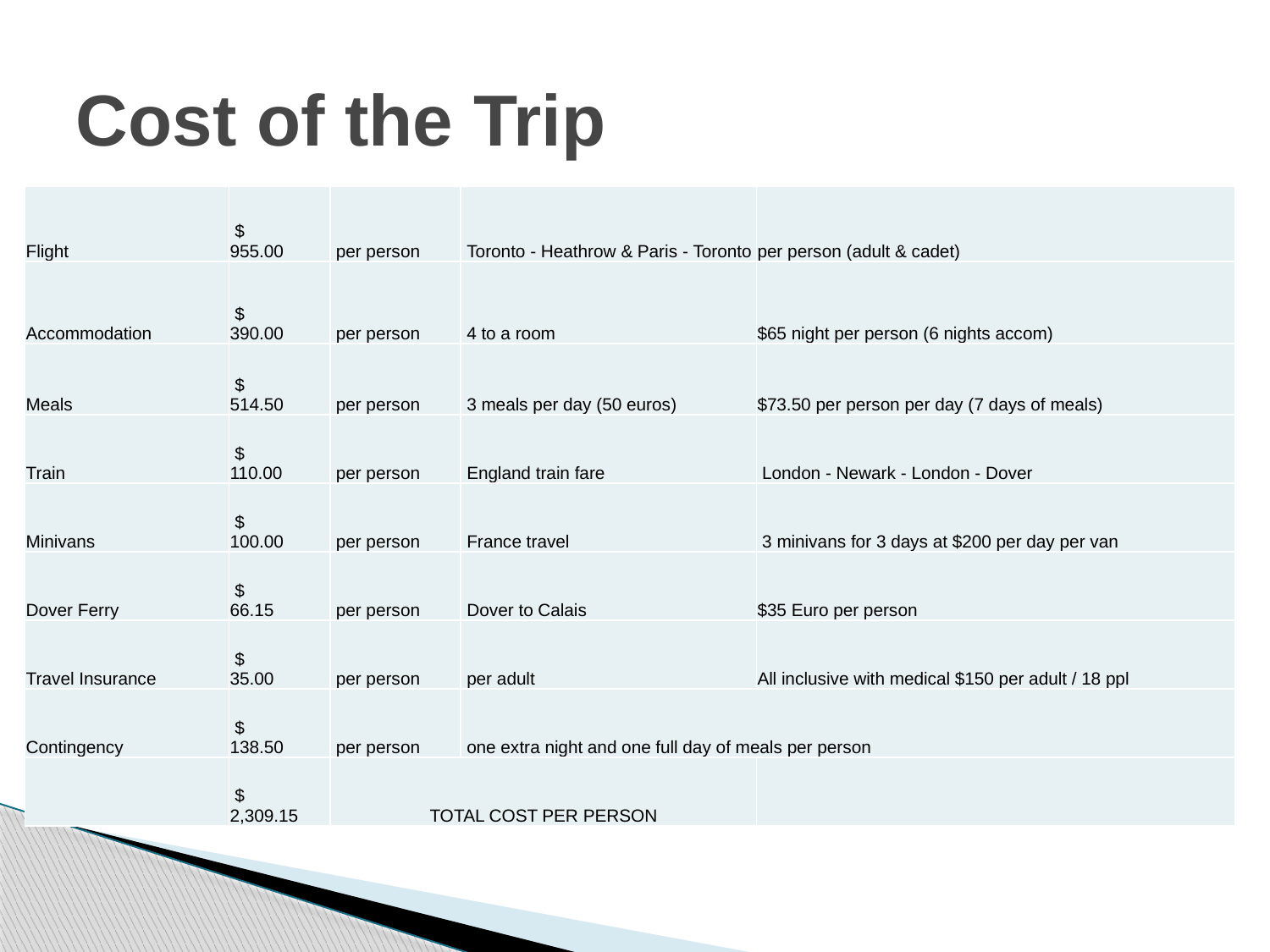

# Cost of the Trip
| Flight | $ 955.00 | per person | Toronto - Heathrow & Paris - Toronto | per person (adult & cadet) |
| --- | --- | --- | --- | --- |
| Accommodation | $ 390.00 | per person | 4 to a room | $65 night per person (6 nights accom) |
| Meals | $ 514.50 | per person | 3 meals per day (50 euros) | $73.50 per person per day (7 days of meals) |
| Train | $ 110.00 | per person | England train fare | London - Newark - London - Dover |
| Minivans | $ 100.00 | per person | France travel | 3 minivans for 3 days at $200 per day per van |
| Dover Ferry | $ 66.15 | per person | Dover to Calais | $35 Euro per person |
| Travel Insurance | $ 35.00 | per person | per adult | All inclusive with medical $150 per adult / 18 ppl |
| Contingency | $ 138.50 | per person | one extra night and one full day of meals per person |  |
|  | $ 2,309.15 | TOTAL COST PER PERSON |  |  |